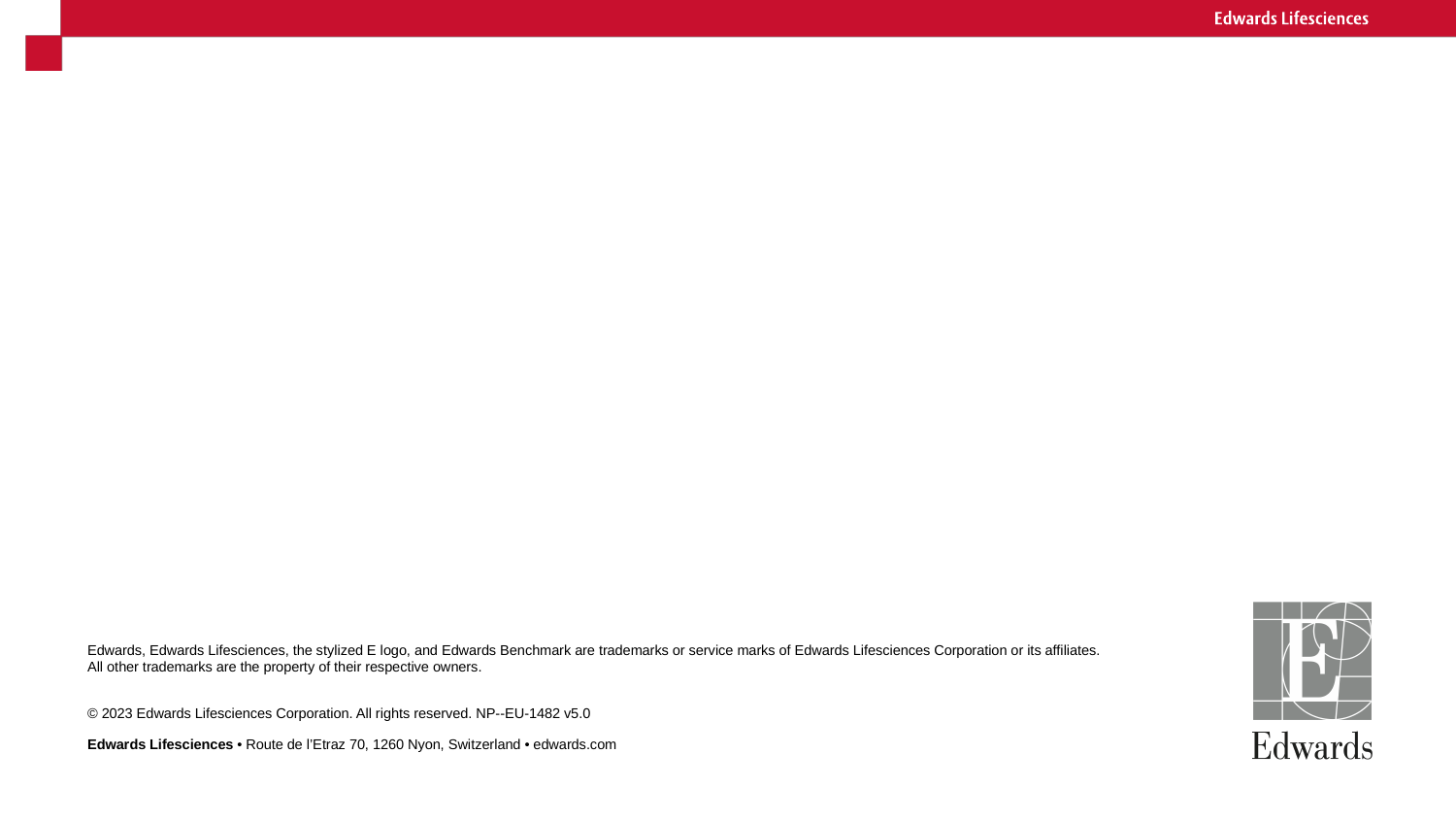

Edwards, Edwards Lifesciences, the stylized E logo, and Edwards Benchmark are trademarks or service marks of Edwards Lifesciences Corporation or its affiliates. All other trademarks are the property of their respective owners.

© 2023 Edwards Lifesciences Corporation. All rights reserved. NP--EU-1482 v5.0
Edwards Lifesciences • Route de l’Etraz 70, 1260 Nyon, Switzerland • edwards.com